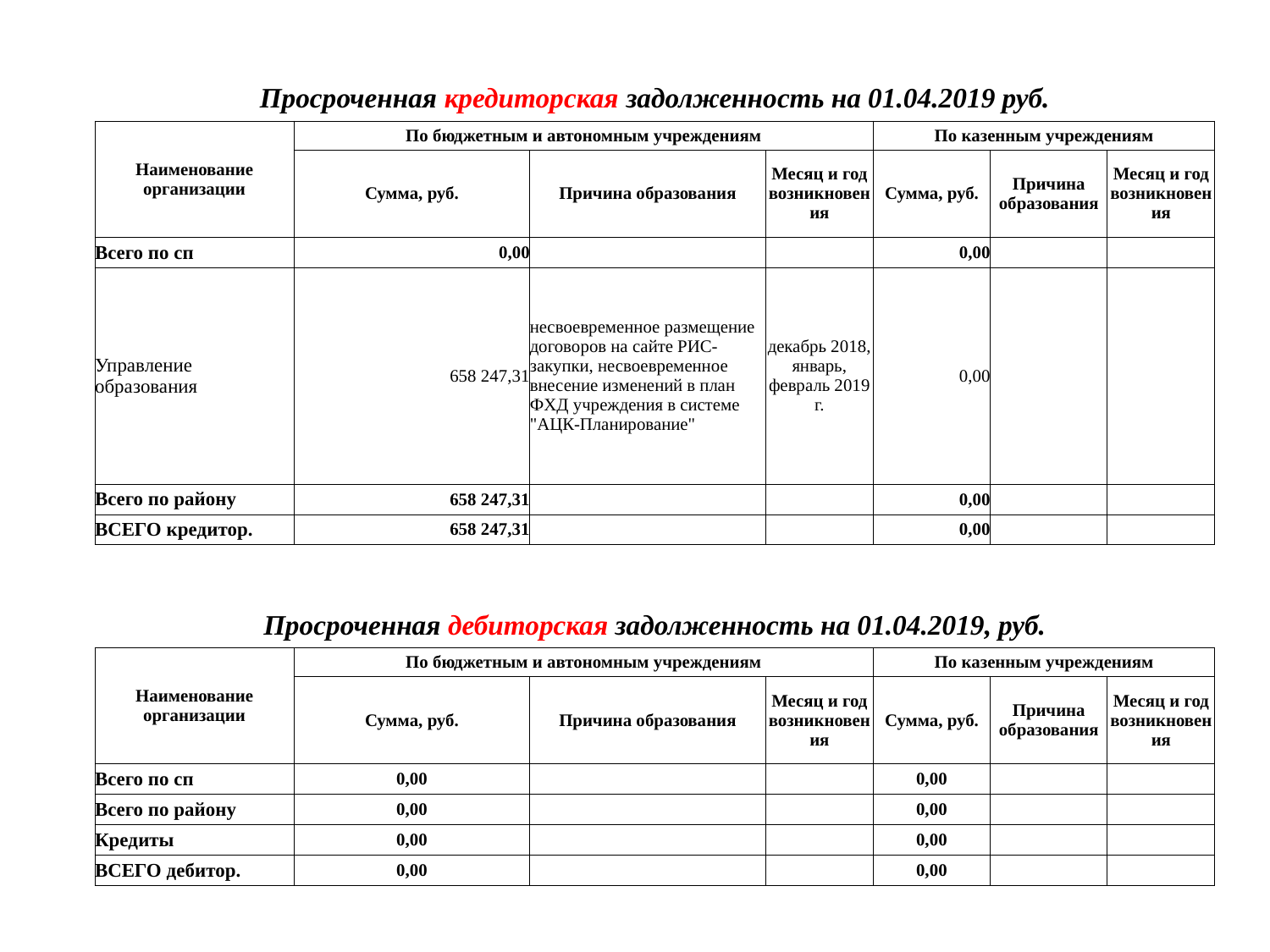

| Просроченная кредиторская задолженность на 01.04.2019 руб. |  |  |  |  |  |  |
| --- | --- | --- | --- | --- | --- | --- |
| Наименование организации | По бюджетным и автономным учреждениям |  |  | По казенным учреждениям |  |  |
|  | Сумма, руб. | Причина образования | Месяц и год возникновения | Сумма, руб. | Причина образования | Месяц и год возникновения |
| Всего по сп | 0,00 |  |  | 0,00 |  |  |
| Управление образования | 658 247,31 | несвоевременное размещение договоров на сайте РИС-закупки, несвоевременное внесение изменений в план ФХД учреждения в системе "АЦК-Планирование" | декабрь 2018, январь, февраль 2019 г. | 0,00 |  |  |
| Всего по району | 658 247,31 |  |  | 0,00 |  |  |
| ВСЕГО кредитор. | 658 247,31 |  |  | 0,00 |  |  |
|  |  |  |  |  |  |  |
|  |  |  |  |  |  |  |
| Просроченная дебиторская задолженность на 01.04.2019, руб. |  |  |  |  |  |  |
| Наименование организации | По бюджетным и автономным учреждениям |  |  | По казенным учреждениям |  |  |
|  | Сумма, руб. | Причина образования | Месяц и год возникновения | Сумма, руб. | Причина образования | Месяц и год возникновения |
| Всего по сп | 0,00 |  |  | 0,00 |  |  |
| Всего по району | 0,00 |  |  | 0,00 |  |  |
| Кредиты | 0,00 |  |  | 0,00 |  |  |
| ВСЕГО дебитор. | 0,00 |  |  | 0,00 |  |  |